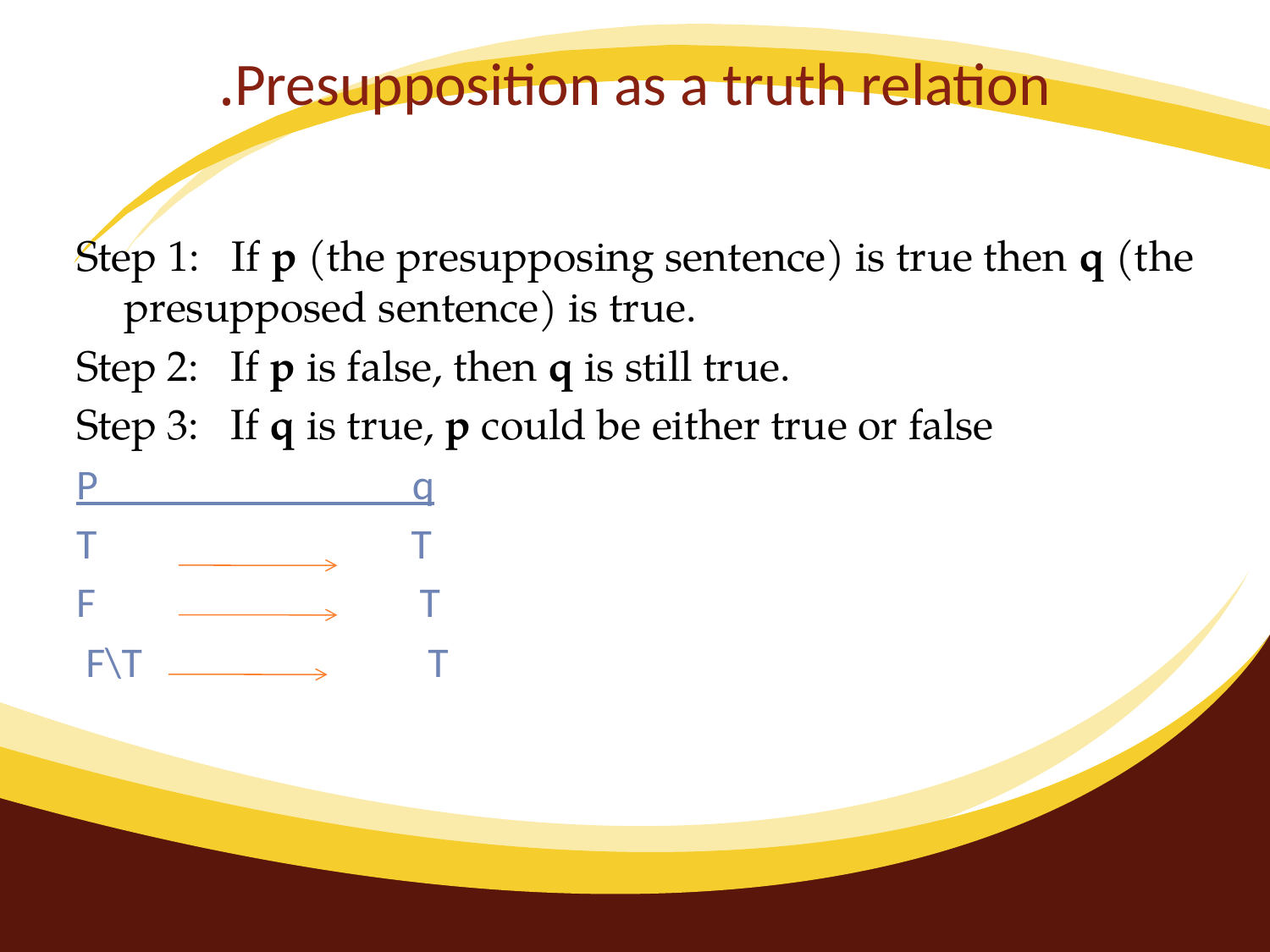

# Presupposition as a truth relation.
Step 1:   If p (the presupposing sentence) is true then q (the pre­supposed sentence) is true.
Step 2:   If p is false, then q is still true.
Step 3:   If q is true, p could be either true or false
P                                 q
T                                 T
F                                  T
 F\T                              T